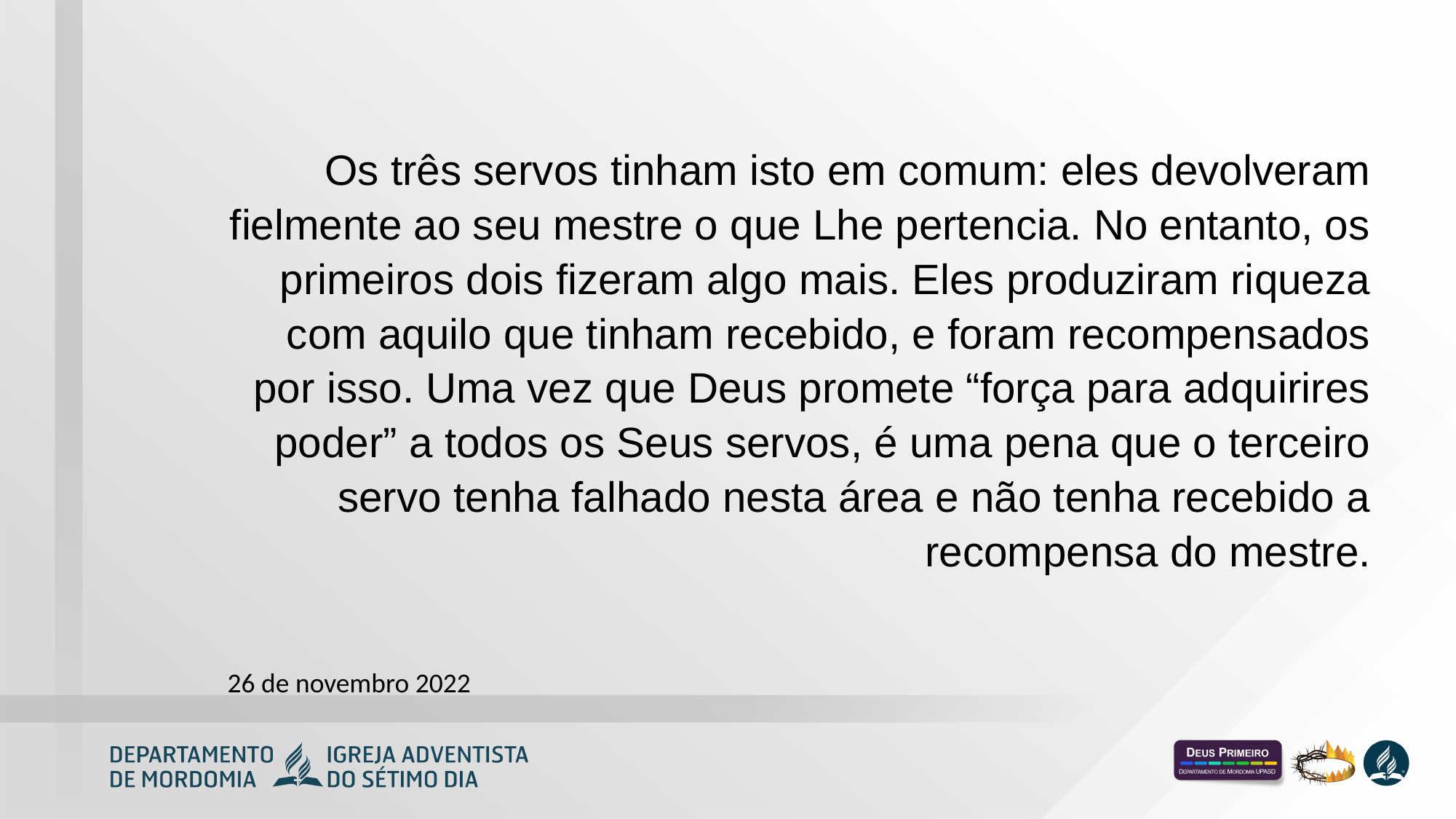

Os três servos tinham isto em comum: eles devolveram fielmente ao seu mestre o que Lhe pertencia. No entanto, os primeiros dois fizeram algo mais. Eles produziram riqueza com aquilo que tinham recebido, e foram recompensados por isso. Uma vez que Deus promete “força para adquirires poder” a todos os Seus servos, é uma pena que o terceiro servo tenha falhado nesta área e não tenha recebido a recompensa do mestre.
26 de novembro 2022